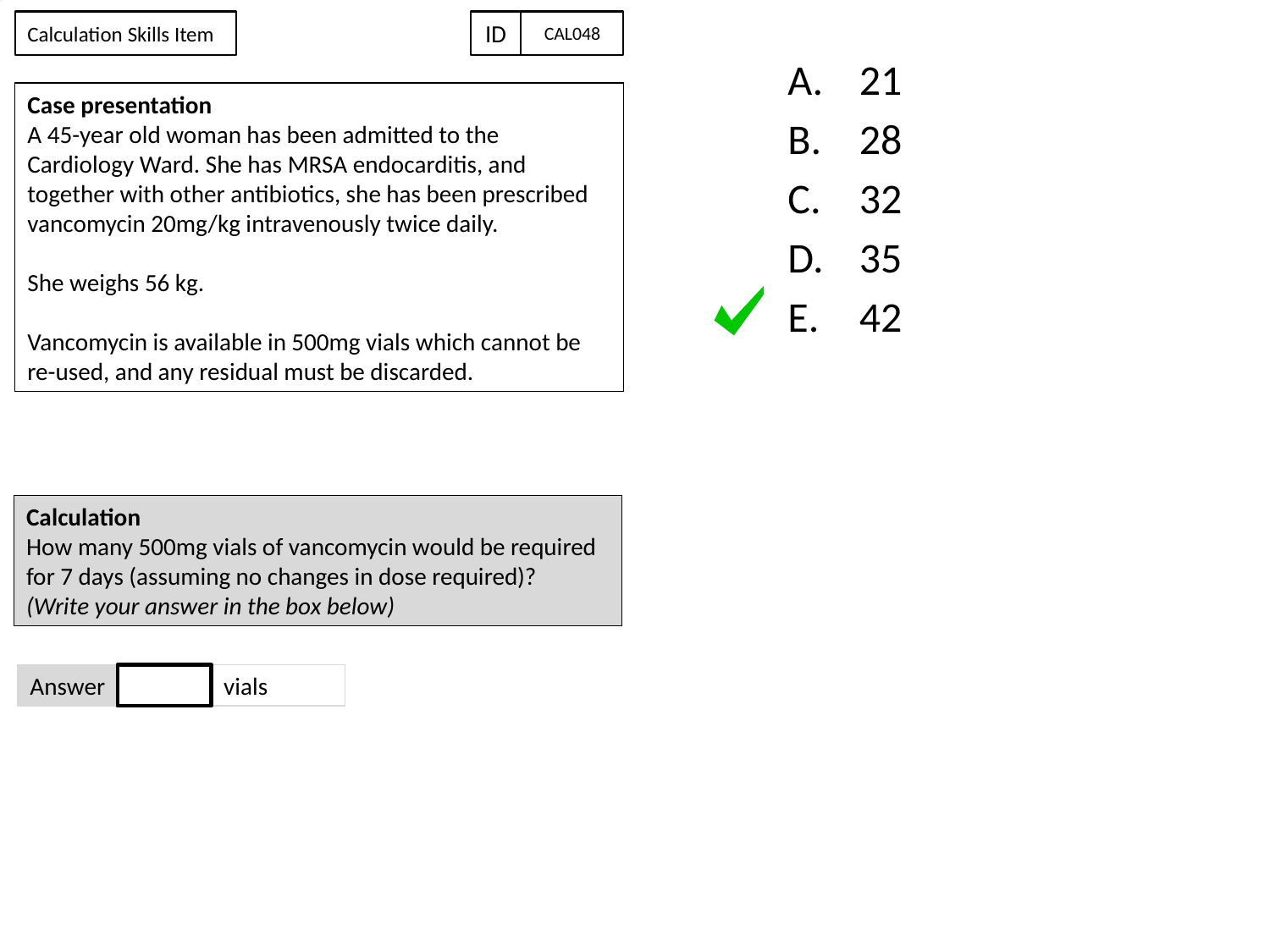

Calculation Skills Item
ID
CAL048
#
21
28
32
35
42
Case presentation
A 45-year old woman has been admitted to the Cardiology Ward. She has MRSA endocarditis, and together with other antibiotics, she has been prescribed vancomycin 20mg/kg intravenously twice daily.

She weighs 56 kg.

Vancomycin is available in 500mg vials which cannot be re-used, and any residual must be discarded.

Calculation
How many 500mg vials of vancomycin would be required for 7 days (assuming no changes in dose required)?
(Write your answer in the box below)
vials
Answer